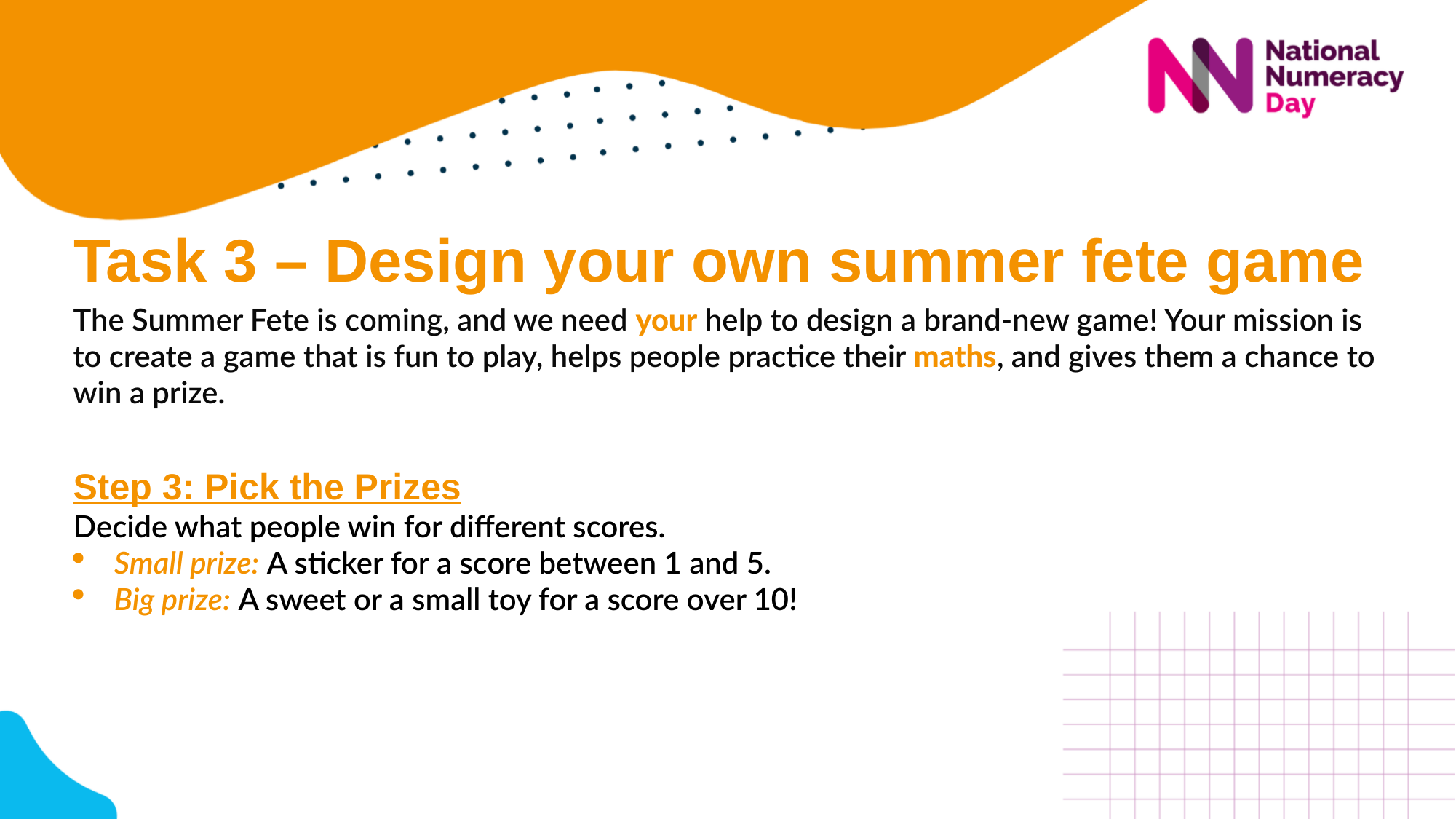

# Task 3 – Design your own summer fete game
The Summer Fete is coming, and we need your help to design a brand-new game! Your mission is to create a game that is fun to play, helps people practice their maths, and gives them a chance to win a prize.
Step 3: Pick the Prizes
Decide what people win for different scores.
Small prize: A sticker for a score between 1 and 5.
Big prize: A sweet or a small toy for a score over 10!